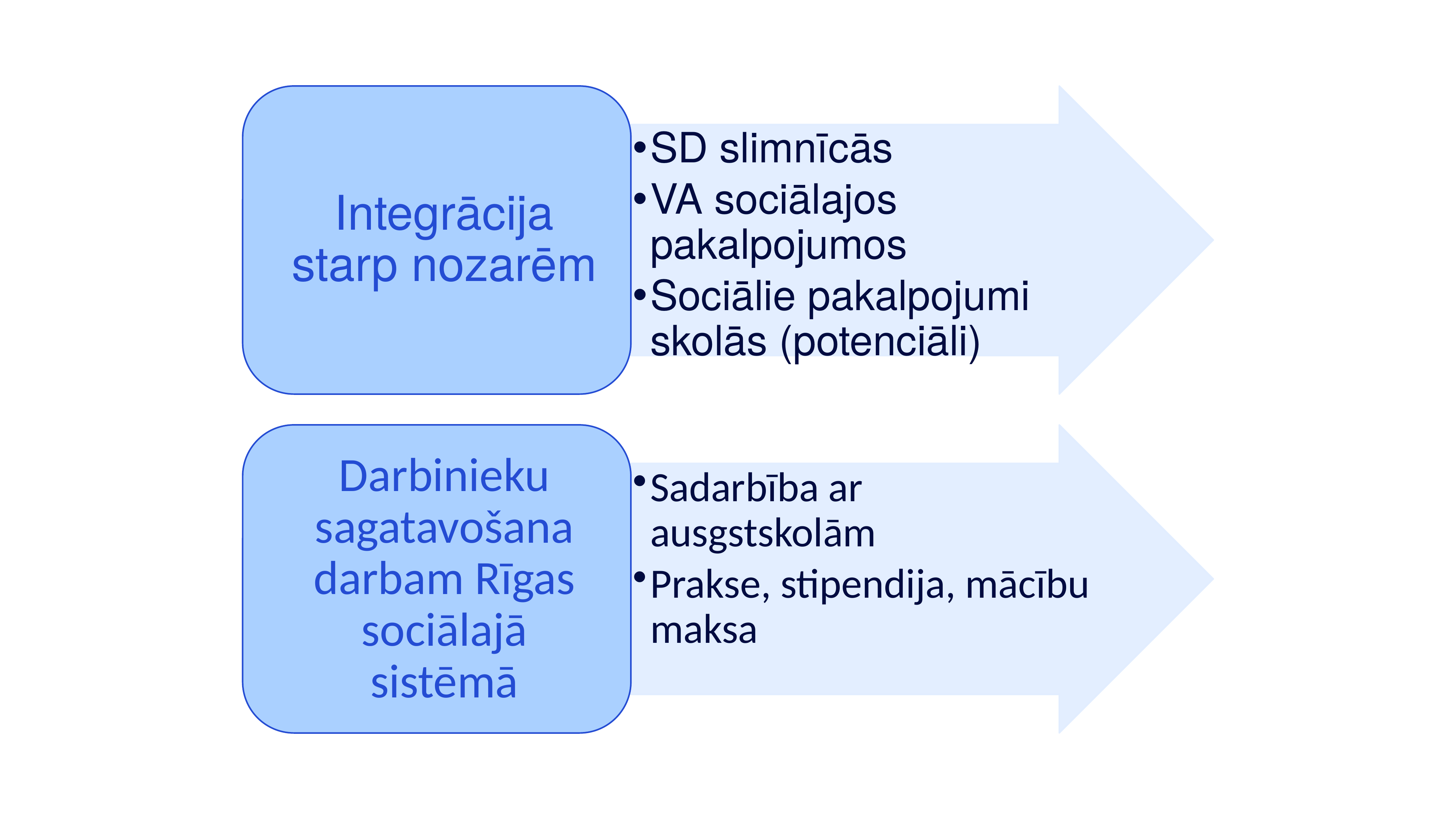

SD slimnīcās
VA sociālajos pakalpojumos
Sociālie pakalpojumi skolās (potenciāli)
Integrācija starp nozarēm
Sadarbība ar ausgstskolām
Prakse, stipendija, mācību maksa
Darbinieku sagatavošana darbam Rīgas sociālajā sistēmā
#